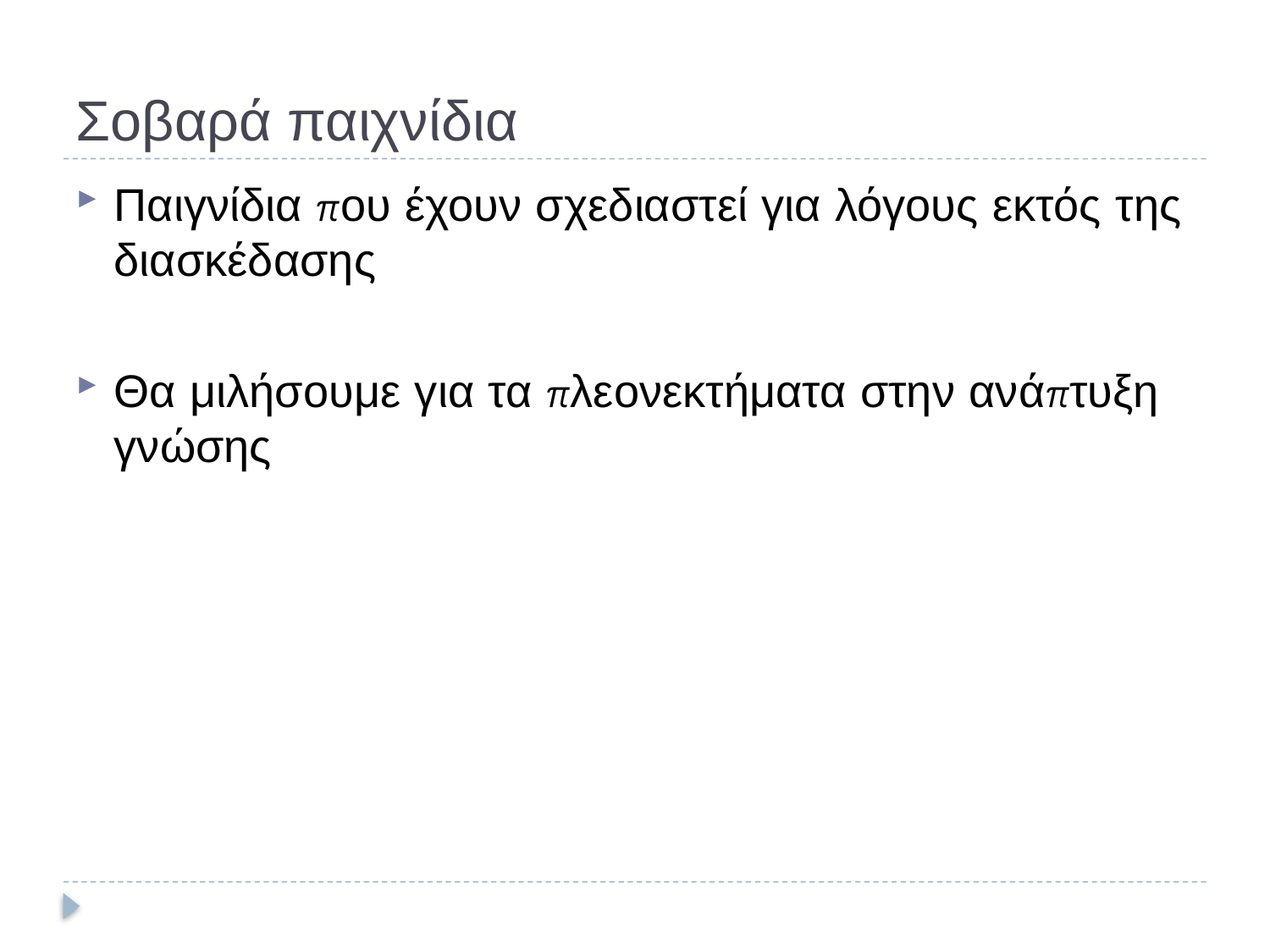

# Σοβαρά παιχνίδια
Παιγνίδια που έχουν σχεδιαστεί για λόγους εκτός της διασκέδασης

Θα μιλήσουμε για τα πλεονεκτήματα στην ανάπτυξη γνώσης